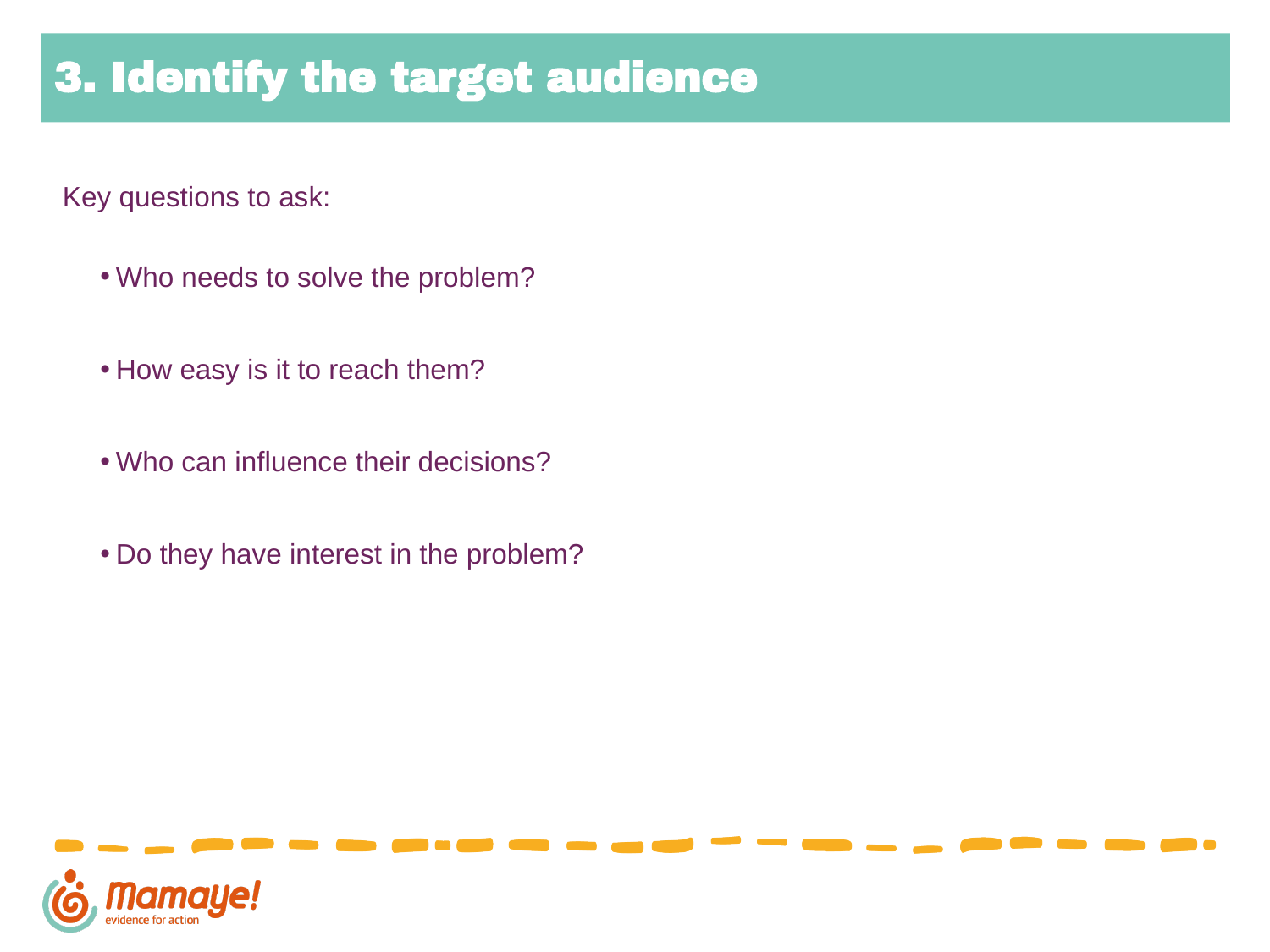

# 3. Identify the target audience
 Key questions to ask:

Who needs to solve the problem?

How easy is it to reach them?

Who can influence their decisions?

Do they have interest in the problem?